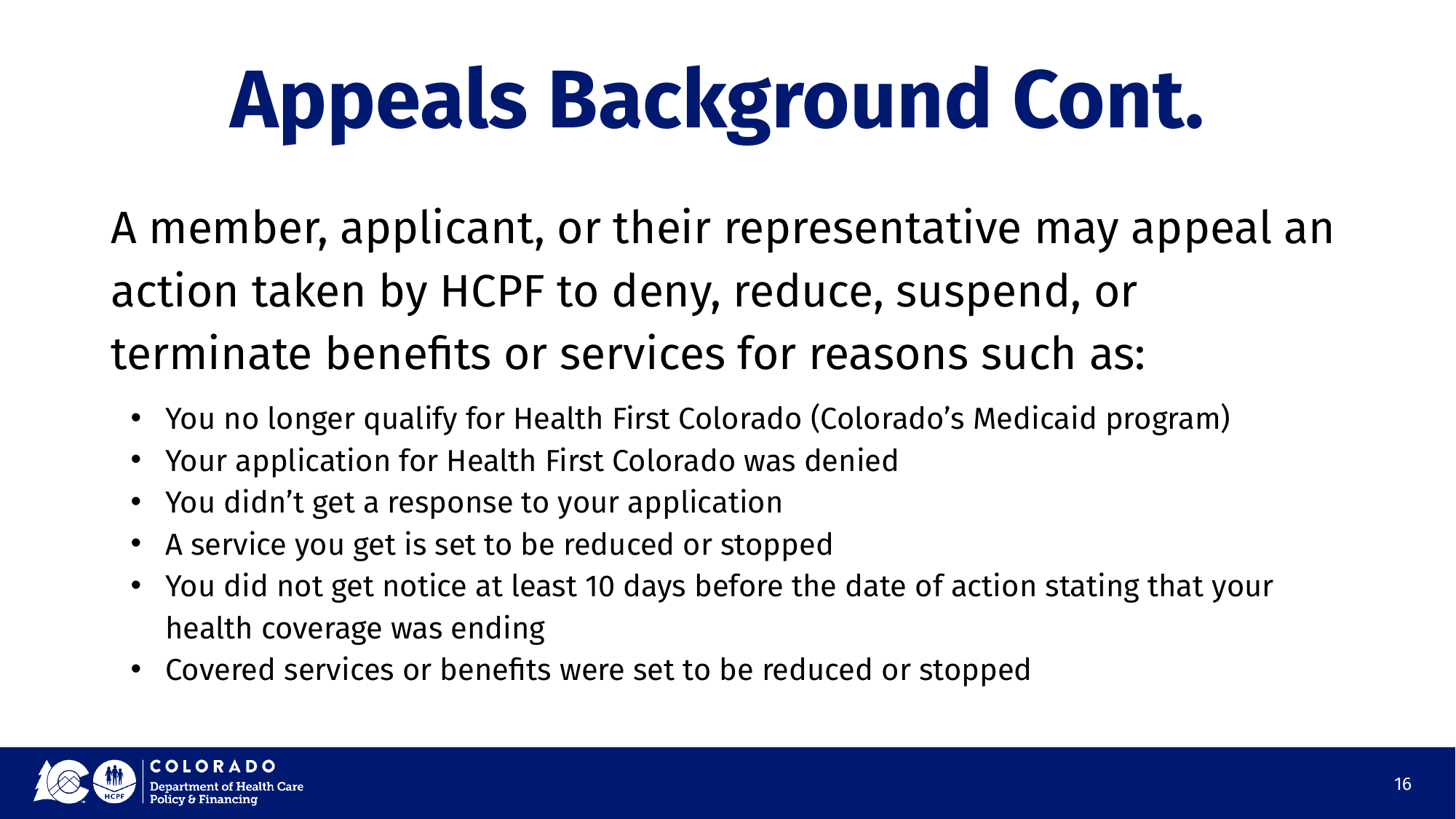

# Appeals Background Cont.
A member, applicant, or their representative may appeal an action taken by HCPF to deny, reduce, suspend, or terminate benefits or services for reasons such as:
You no longer qualify for Health First Colorado (Colorado’s Medicaid program)
Your application for Health First Colorado was denied
You didn’t get a response to your application
A service you get is set to be reduced or stopped
You did not get notice at least 10 days before the date of action stating that your health coverage was ending
Covered services or benefits were set to be reduced or stopped
16